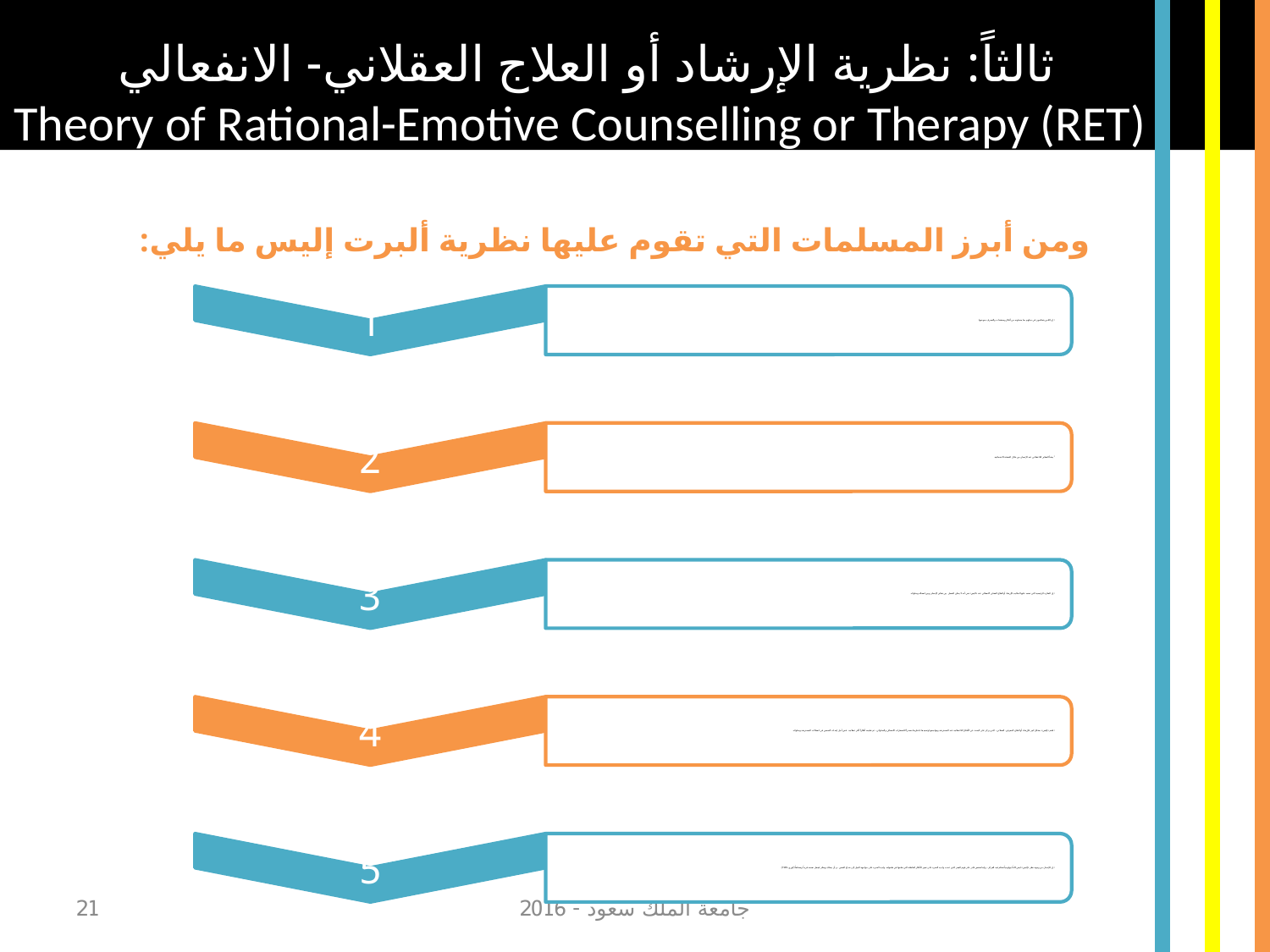

ثالثاً: نظرية الإرشاد أو العلاج العقلاني- الانفعالي
Theory of Rational-Emotive Counselling or Therapy (RET)

ومن أبرز المسلمات التي تقوم عليها نظرية ألبرت إليس ما يلي:

1
2
3
إن الناس يتحكمون في حياتهم بما يحملونه من أفكار ومعتقدات والتصرف بموجبها .
4
5
21
جامعة الملك سعود - 2016